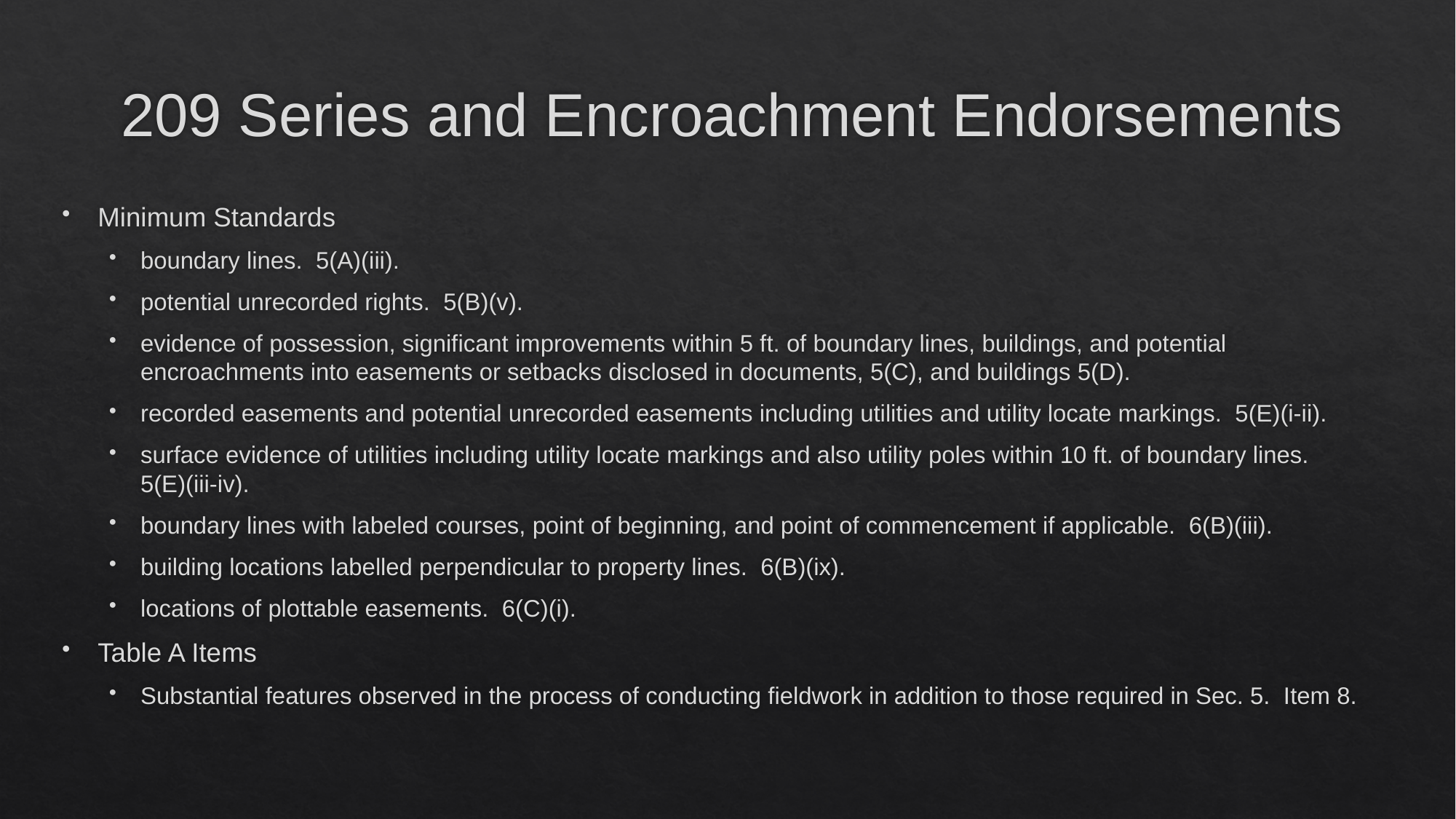

# 209 Series and Encroachment Endorsements

Minimum Standards
boundary lines.  5(A)(iii).
potential unrecorded rights.  5(B)(v).
evidence of possession, significant improvements within 5 ft. of boundary lines, buildings, and potential encroachments into easements or setbacks disclosed in documents, 5(C), and buildings 5(D).
recorded easements and potential unrecorded easements including utilities and utility locate markings.  5(E)(i-ii).
surface evidence of utilities including utility locate markings and also utility poles within 10 ft. of boundary lines.  5(E)(iii-iv).
boundary lines with labeled courses, point of beginning, and point of commencement if applicable.  6(B)(iii).
building locations labelled perpendicular to property lines.  6(B)(ix).
locations of plottable easements.  6(C)(i).
Table A Items
Substantial features observed in the process of conducting fieldwork in addition to those required in Sec. 5.  Item 8.